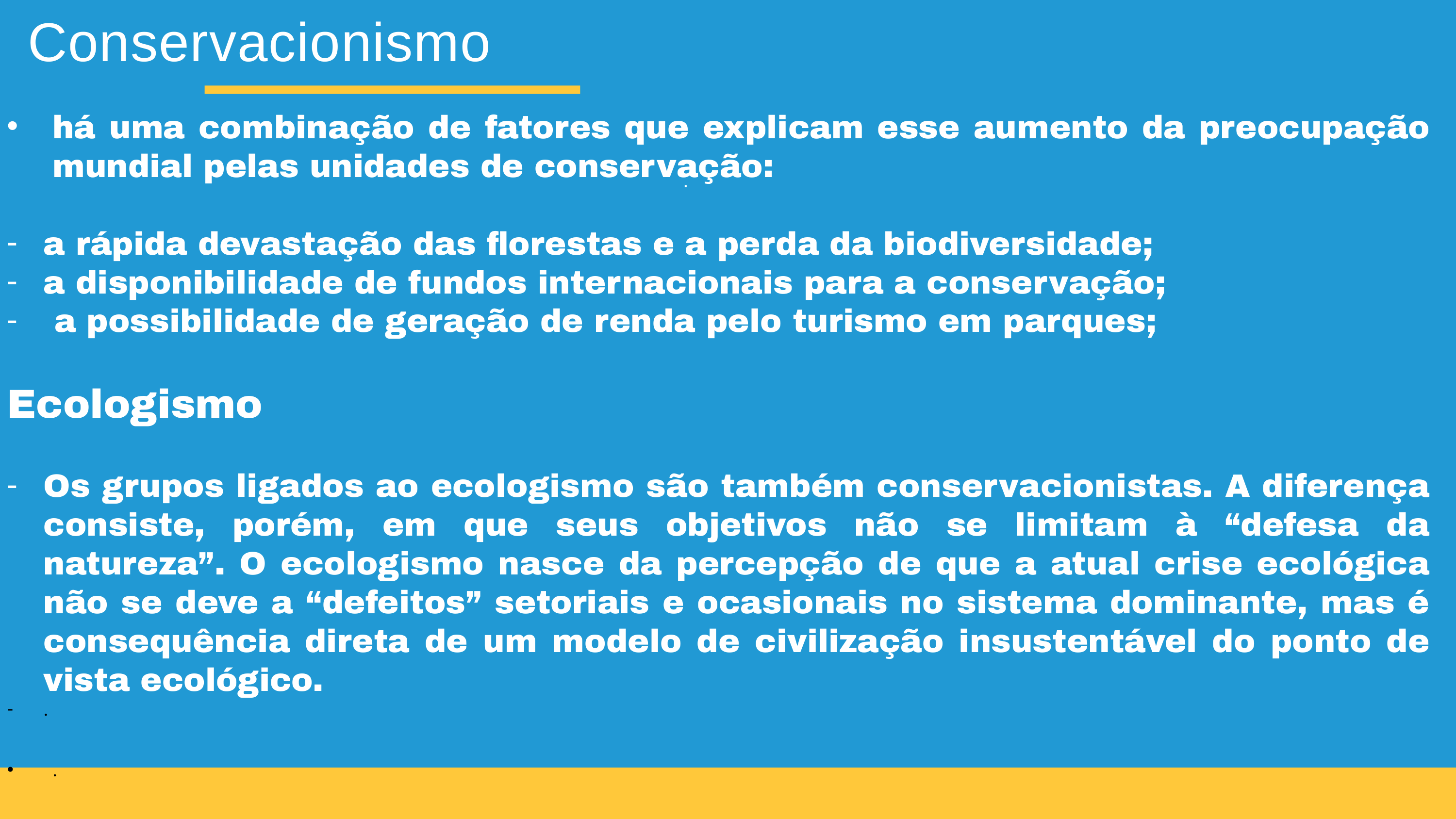

Conservacionismo

há uma combinação de fatores que explicam esse aumento da preocupação mundial pelas unidades de conservação:

a rápida devastação das florestas e a perda da biodiversidade;
a disponibilidade de fundos internacionais para a conservação;
 a possibilidade de geração de renda pelo turismo em parques;

Ecologismo

Os grupos ligados ao ecologismo são também conservacionistas. A diferença consiste, porém, em que seus objetivos não se limitam à “defesa da natureza”. O ecologismo nasce da percepção de que a atual crise ecológica não se deve a “defeitos” setoriais e ocasionais no sistema dominante, mas é consequência direta de um modelo de civilização insustentável do ponto de vista ecológico.
.
.
.

.